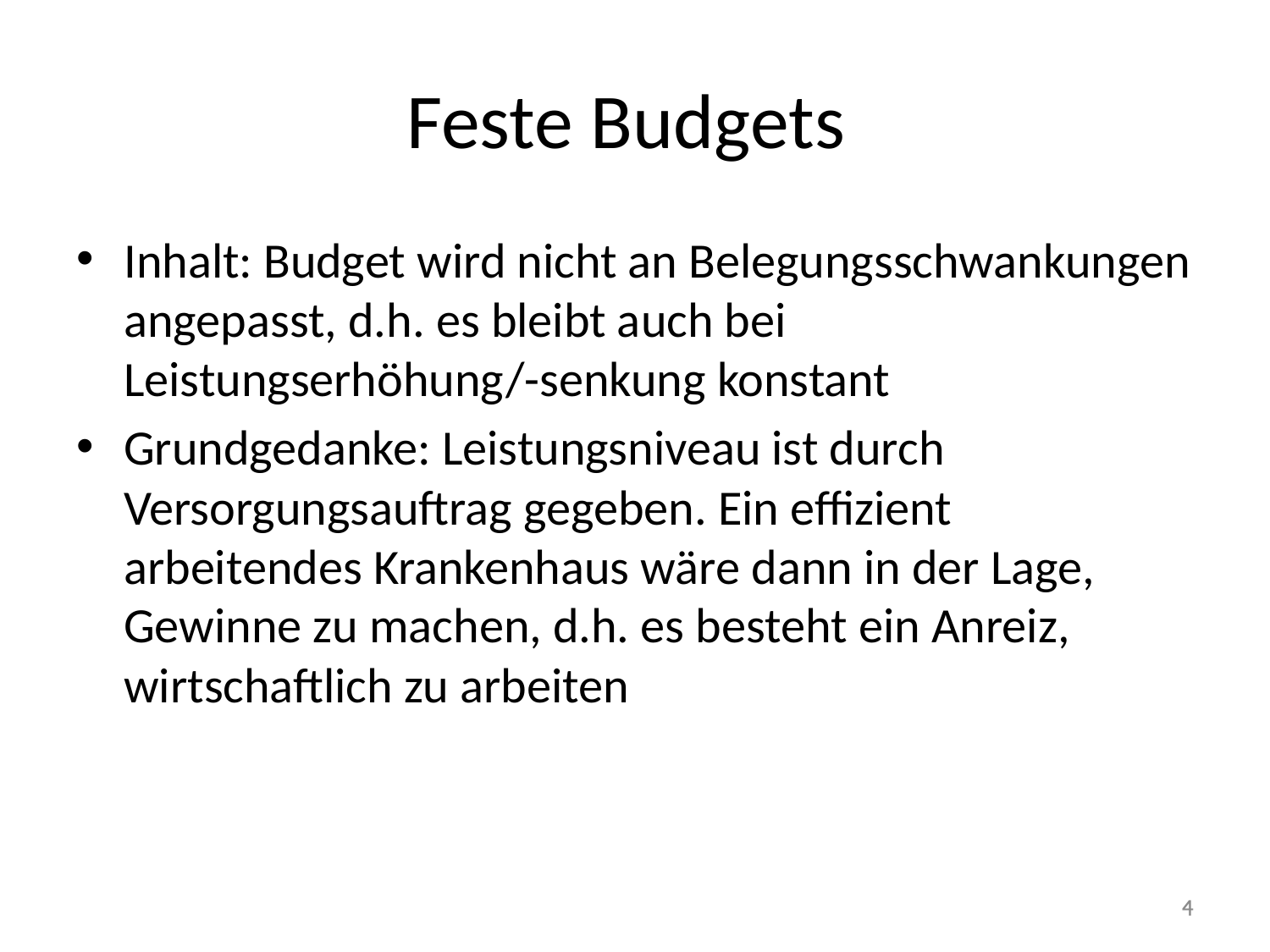

# Feste Budgets
Inhalt: Budget wird nicht an Belegungsschwankungen angepasst, d.h. es bleibt auch bei Leistungserhöhung/-senkung konstant
Grundgedanke: Leistungsniveau ist durch Versorgungsauftrag gegeben. Ein effizient arbeitendes Krankenhaus wäre dann in der Lage, Gewinne zu machen, d.h. es besteht ein Anreiz, wirtschaftlich zu arbeiten
4